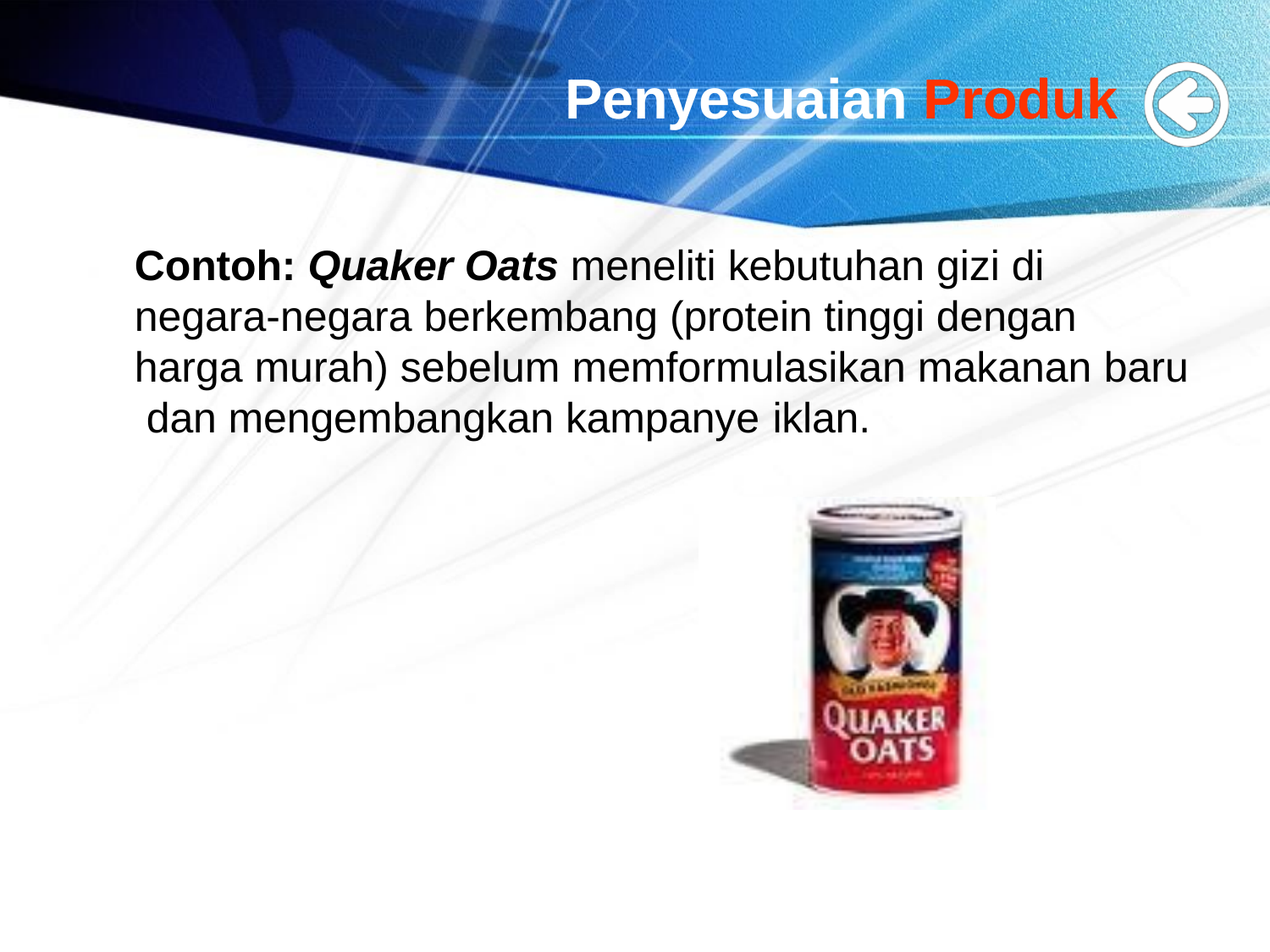

# Penyesuaian Produk
Contoh: Quaker Oats meneliti kebutuhan gizi di  negara-negara berkembang (protein tinggi dengan  harga murah) sebelum memformulasikan makanan baru  dan mengembangkan kampanye iklan.